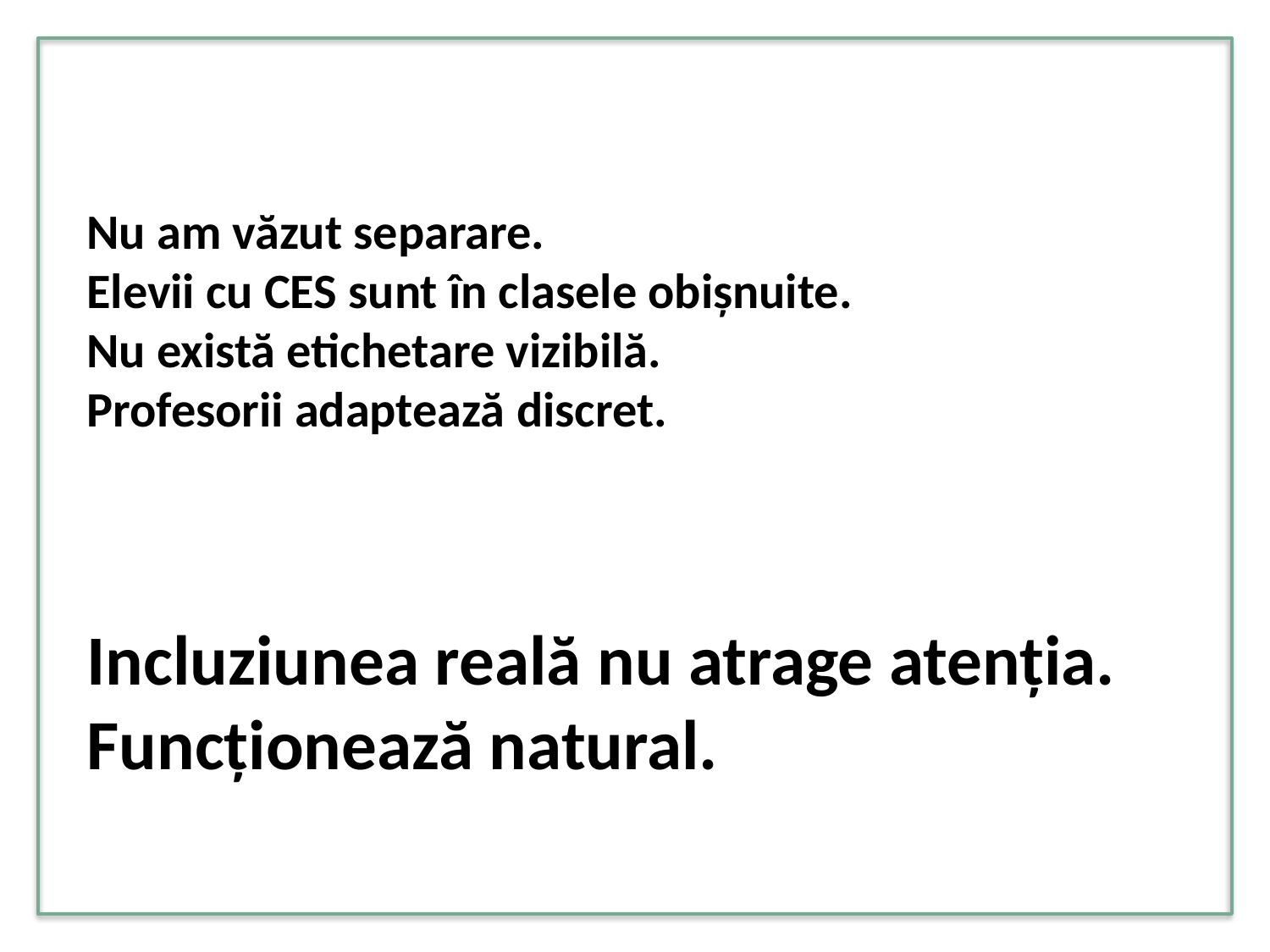

Nu am văzut separare.
Elevii cu CES sunt în clasele obișnuite.
Nu există etichetare vizibilă.
Profesorii adaptează discret.

Incluziunea reală nu atrage atenția. Funcționează natural.